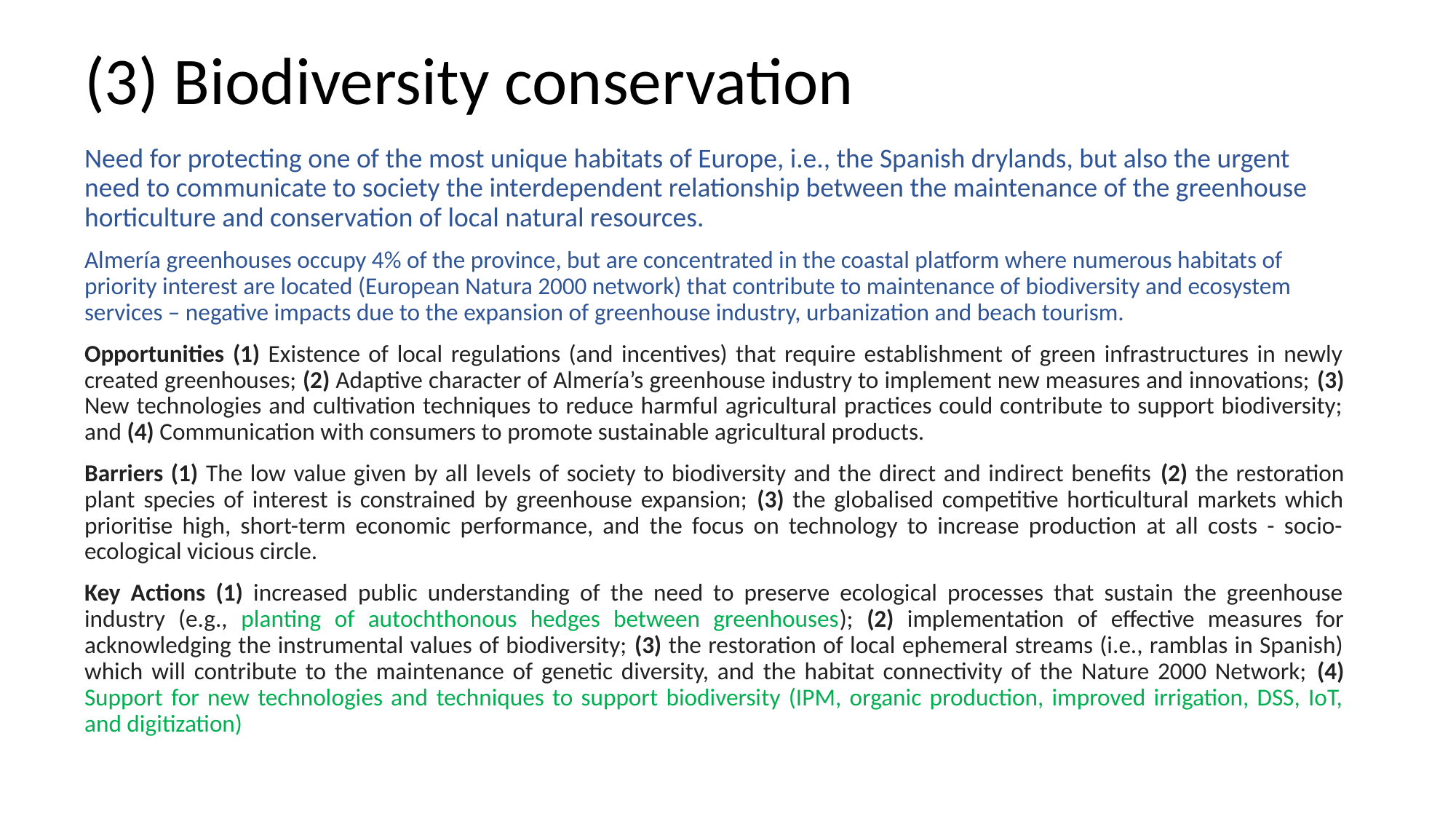

# (3) Biodiversity conservation
Need for protecting one of the most unique habitats of Europe, i.e., the Spanish drylands, but also the urgent need to communicate to society the interdependent relationship between the maintenance of the greenhouse horticulture and conservation of local natural resources.
Almería greenhouses occupy 4% of the province, but are concentrated in the coastal platform where numerous habitats of priority interest are located (European Natura 2000 network) that contribute to maintenance of biodiversity and ecosystem services – negative impacts due to the expansion of greenhouse industry, urbanization and beach tourism.
Opportunities (1) Existence of local regulations (and incentives) that require establishment of green infrastructures in newly created greenhouses; (2) Adaptive character of Almería’s greenhouse industry to implement new measures and innovations; (3) New technologies and cultivation techniques to reduce harmful agricultural practices could contribute to support biodiversity; and (4) Communication with consumers to promote sustainable agricultural products.
Barriers (1) The low value given by all levels of society to biodiversity and the direct and indirect benefits (2) the restoration plant species of interest is constrained by greenhouse expansion; (3) the globalised competitive horticultural markets which prioritise high, short-term economic performance, and the focus on technology to increase production at all costs - socio-ecological vicious circle.
Key Actions (1) increased public understanding of the need to preserve ecological processes that sustain the greenhouse industry (e.g., planting of autochthonous hedges between greenhouses); (2) implementation of effective measures for acknowledging the instrumental values of biodiversity; (3) the restoration of local ephemeral streams (i.e., ramblas in Spanish) which will contribute to the maintenance of genetic diversity, and the habitat connectivity of the Nature 2000 Network; (4) Support for new technologies and techniques to support biodiversity (IPM, organic production, improved irrigation, DSS, IoT, and digitization)